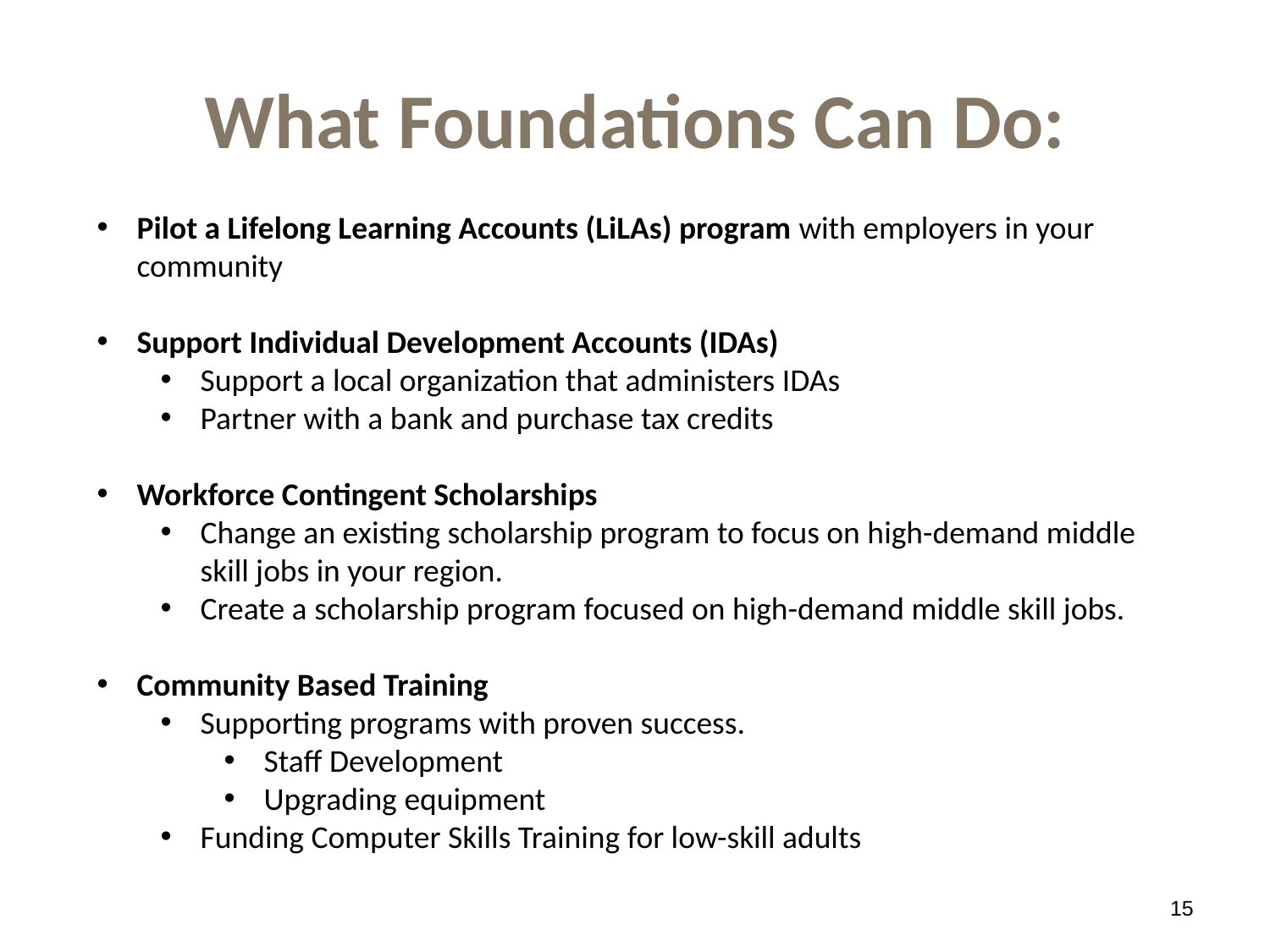

# What Foundations Can Do:

Pilot a Lifelong Learning Accounts (LiLAs) program with employers in your community

Support Individual Development Accounts (IDAs)
Support a local organization that administers IDAs
Partner with a bank and purchase tax credits

Workforce Contingent Scholarships
Change an existing scholarship program to focus on high-demand middle skill jobs in your region.
Create a scholarship program focused on high-demand middle skill jobs.

Community Based Training
Supporting programs with proven success.
Staff Development
Upgrading equipment
Funding Computer Skills Training for low-skill adults
15